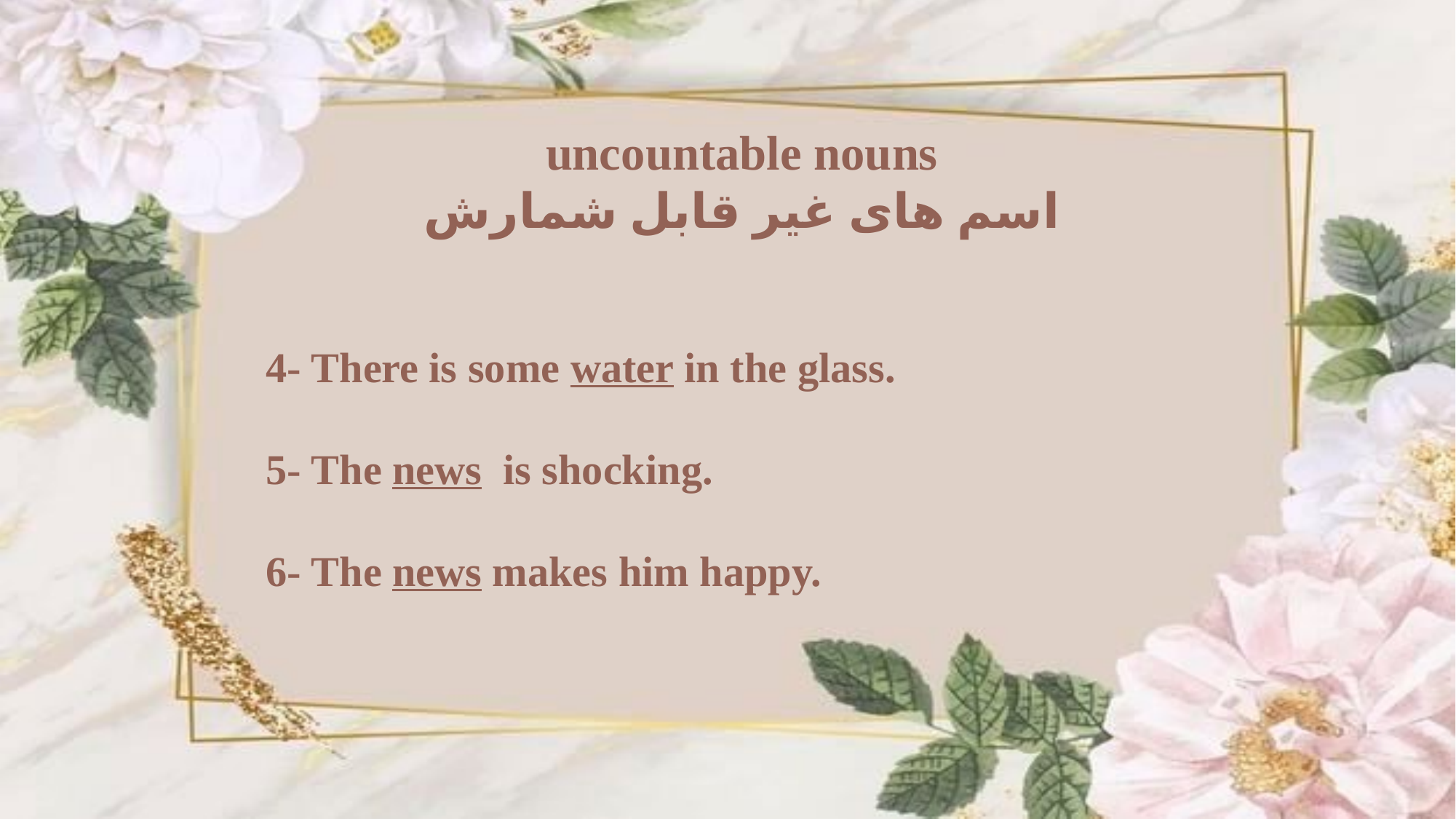

uncountable nouns
اسم های غیر قابل شمارش

4- There is some water in the glass.
5- The news  is shocking.
6- The news makes him happy.